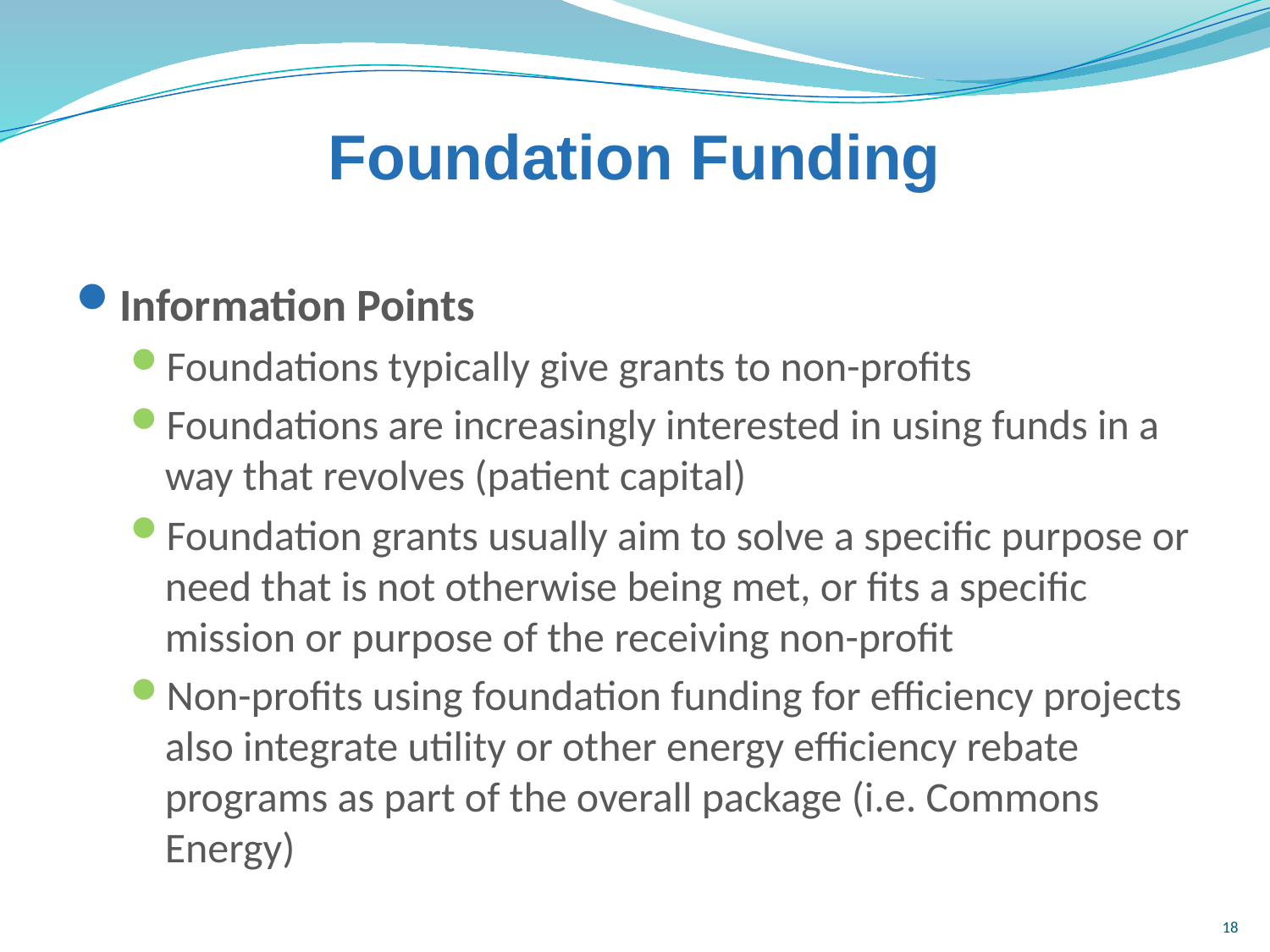

# Foundation Funding
Information Points
Foundations typically give grants to non-profits
Foundations are increasingly interested in using funds in a way that revolves (patient capital)
Foundation grants usually aim to solve a specific purpose or need that is not otherwise being met, or fits a specific mission or purpose of the receiving non-profit
Non-profits using foundation funding for efficiency projects also integrate utility or other energy efficiency rebate programs as part of the overall package (i.e. Commons Energy)
18